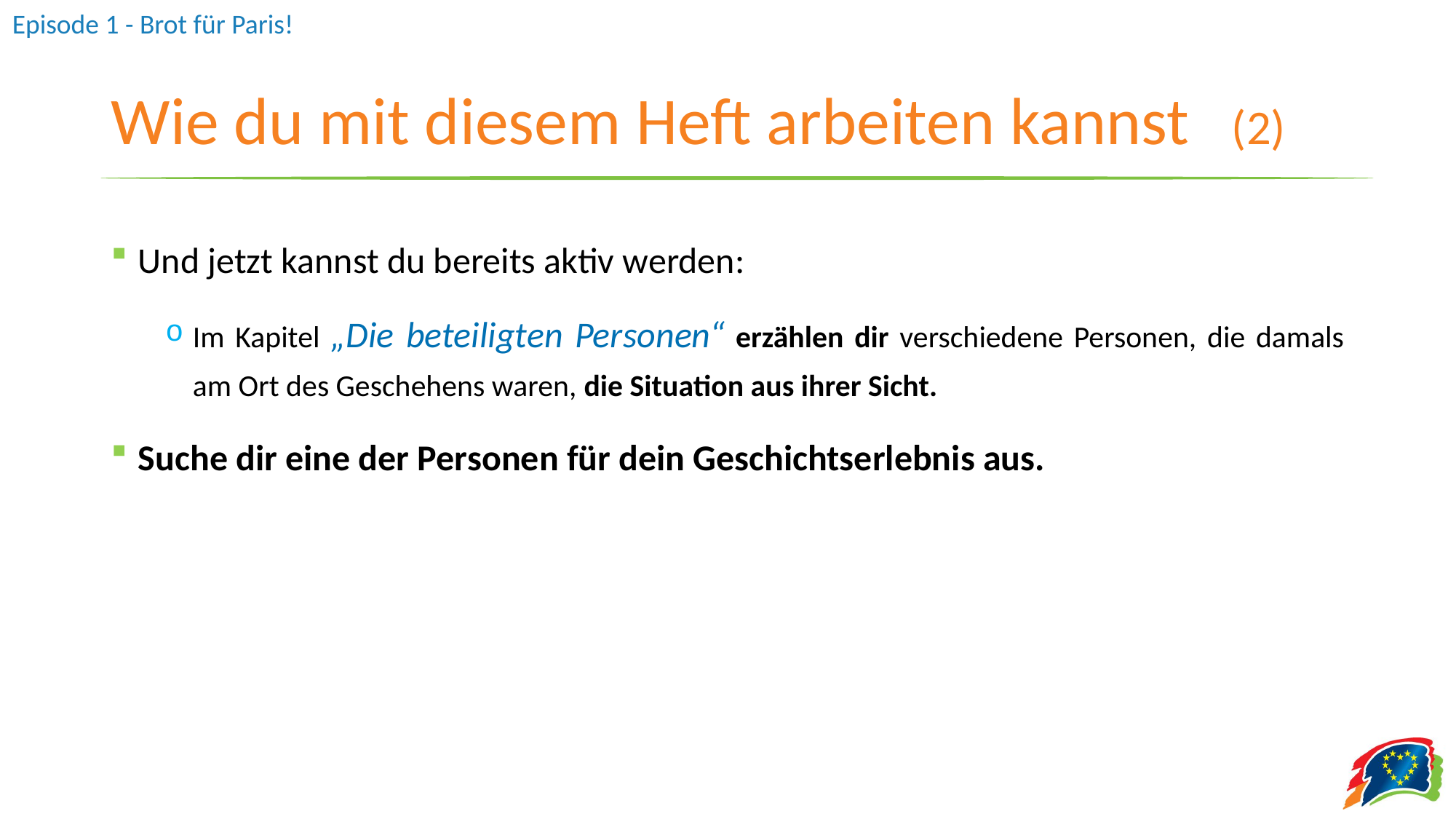

# Wie du mit diesem Heft arbeiten kannst   (2)
Und jetzt kannst du bereits aktiv werden:
Im Kapitel „Die beteiligten Personen“ erzählen dir verschiedene Personen, die damals am Ort des Geschehens waren, die Situation aus ihrer Sicht.
Suche dir eine der Personen für dein Geschichtserlebnis aus.